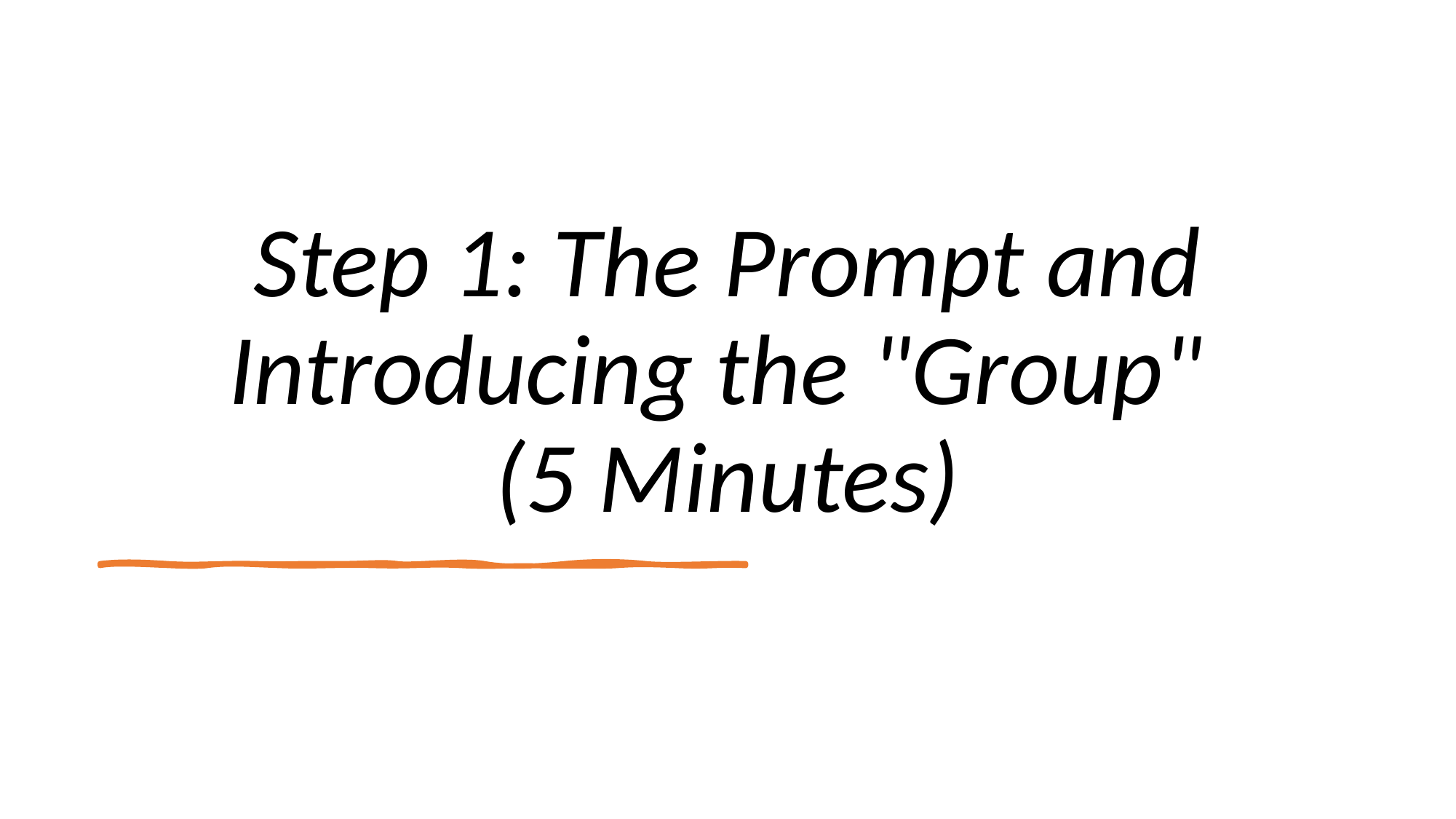

# Step 1: The Prompt and Introducing the "Group" (5 Minutes)